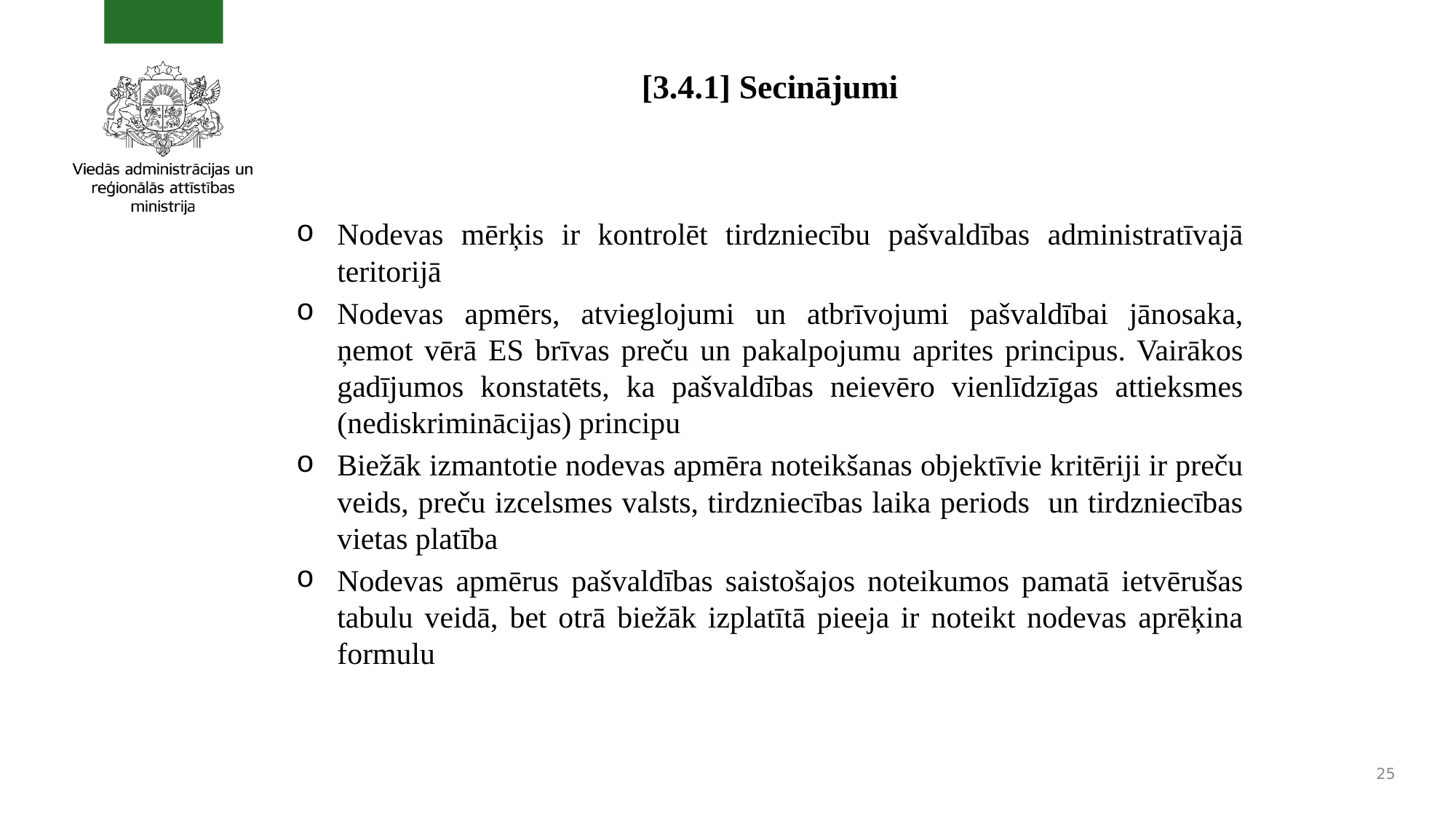

# [3.4.1] Secinājumi
Nodevas mērķis ir kontrolēt tirdzniecību pašvaldības administratīvajā teritorijā
Nodevas apmērs, atvieglojumi un atbrīvojumi pašvaldībai jānosaka, ņemot vērā ES brīvas preču un pakalpojumu aprites principus. Vairākos gadījumos konstatēts, ka pašvaldības neievēro vienlīdzīgas attieksmes (nediskriminācijas) principu
Biežāk izmantotie nodevas apmēra noteikšanas objektīvie kritēriji ir preču veids, preču izcelsmes valsts, tirdzniecības laika periods  un tirdzniecības vietas platība
Nodevas apmērus pašvaldības saistošajos noteikumos pamatā ietvērušas tabulu veidā, bet otrā biežāk izplatītā pieeja ir noteikt nodevas aprēķina formulu

25